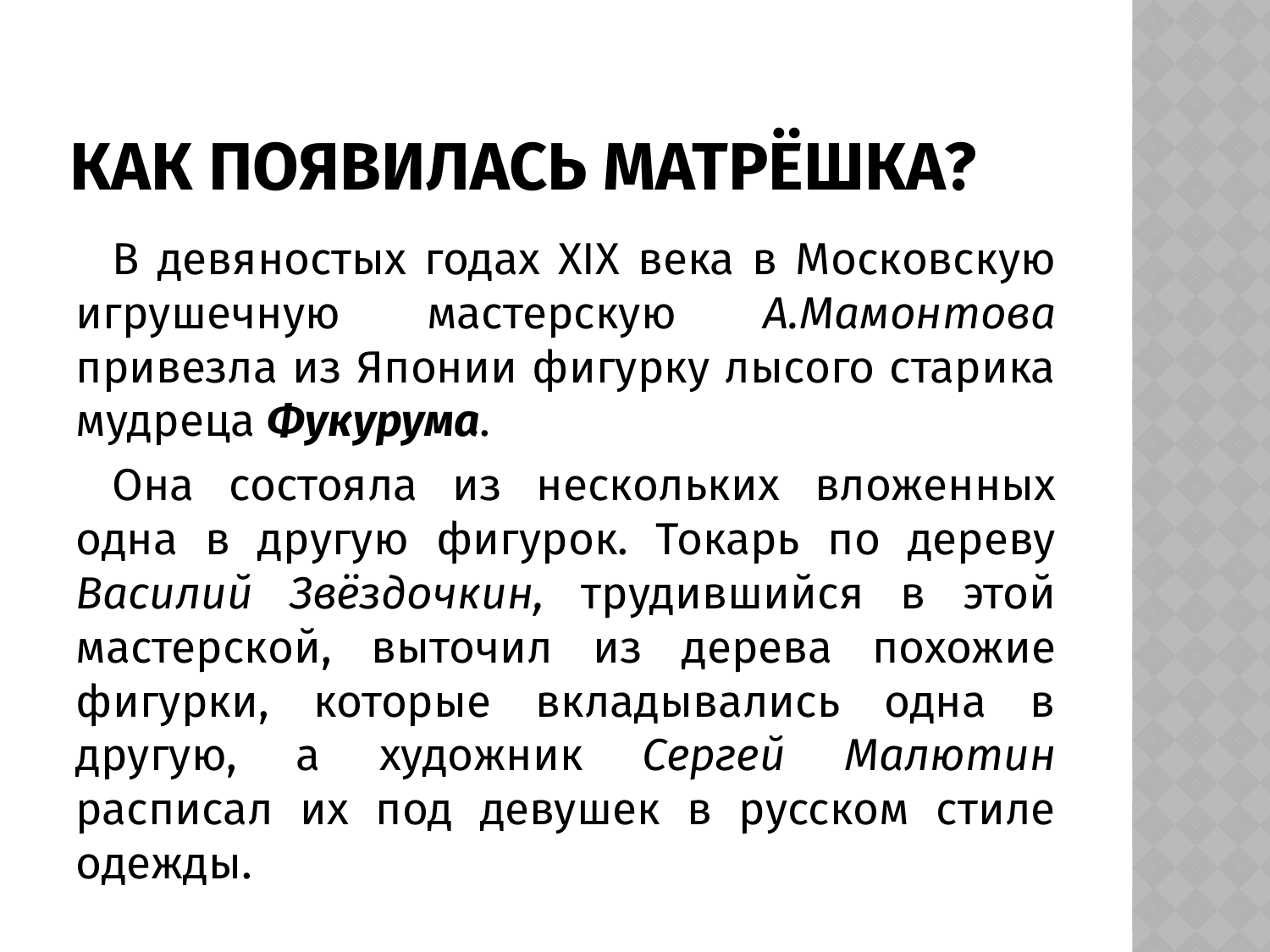

# КАК ПОЯвилась матрёшка?
В девяностых годах XIX века в Московскую игрушечную мастерскую А.Мамонтова привезла из Японии фигурку лысого старика мудреца Фукурума.
Она состояла из нескольких вложенных одна в другую фигурок. Токарь по дереву Василий Звёздочкин, трудившийся в этой мастерской, выточил из дерева похожие фигурки, которые вкладывались одна в другую, а художник Сергей Малютин расписал их под девушек в русском стиле одежды.